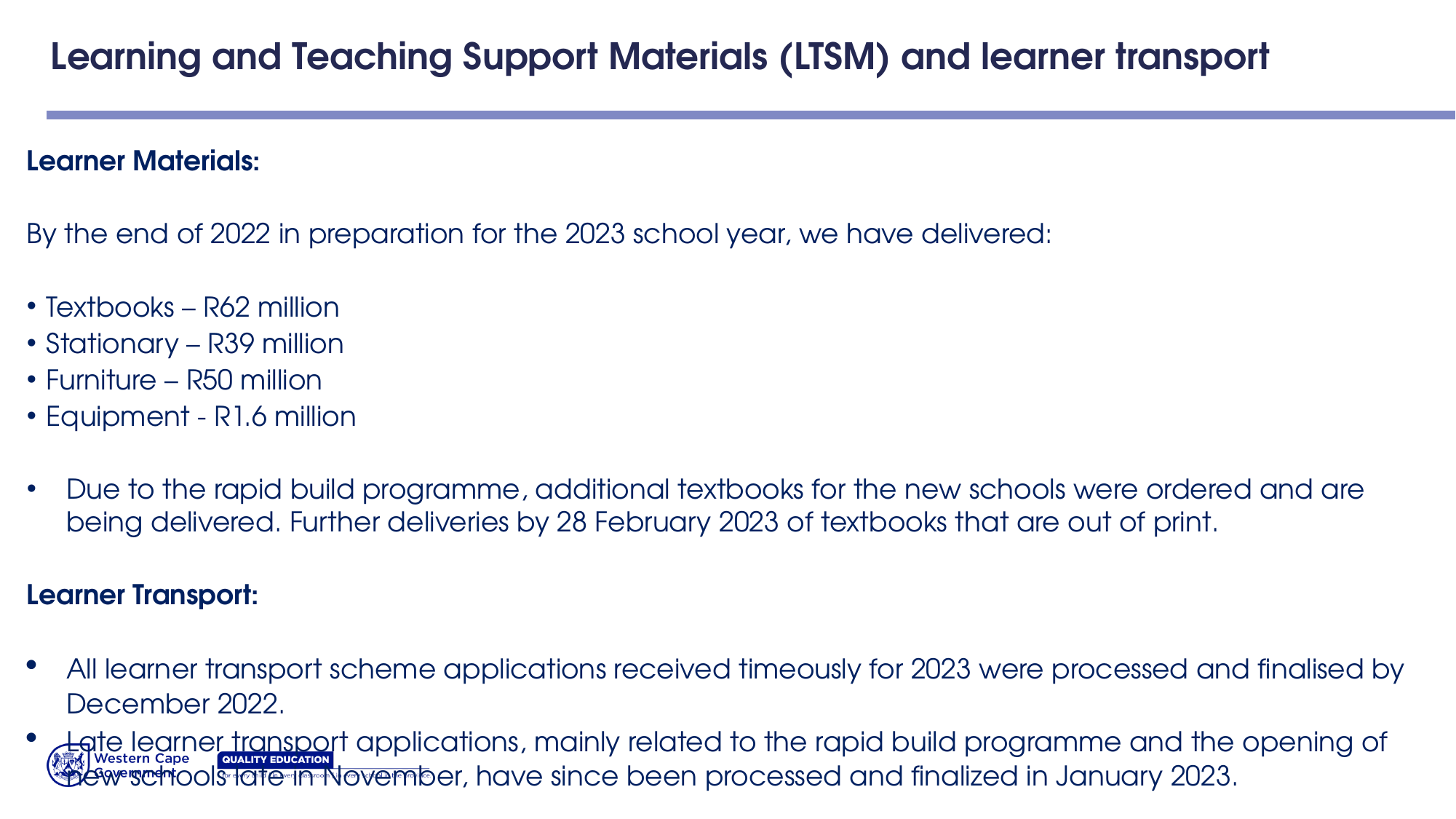

# Learning and Teaching Support Materials (LTSM) and learner transport

Learner Materials:

By the end of 2022 in preparation for the 2023 school year, we have delivered:

Textbooks – R62 million
Stationary – R39 million
Furniture – R50 million
Equipment - R1.6 million

Due to the rapid build programme, additional textbooks for the new schools were ordered and are being delivered. Further deliveries by 28 February 2023 of textbooks that are out of print.

Learner Transport:

All learner transport scheme applications received timeously for 2023 were processed and finalised by December 2022.
Late learner transport applications, mainly related to the rapid build programme and the opening of new schools late in November, have since been processed and finalized in January 2023.